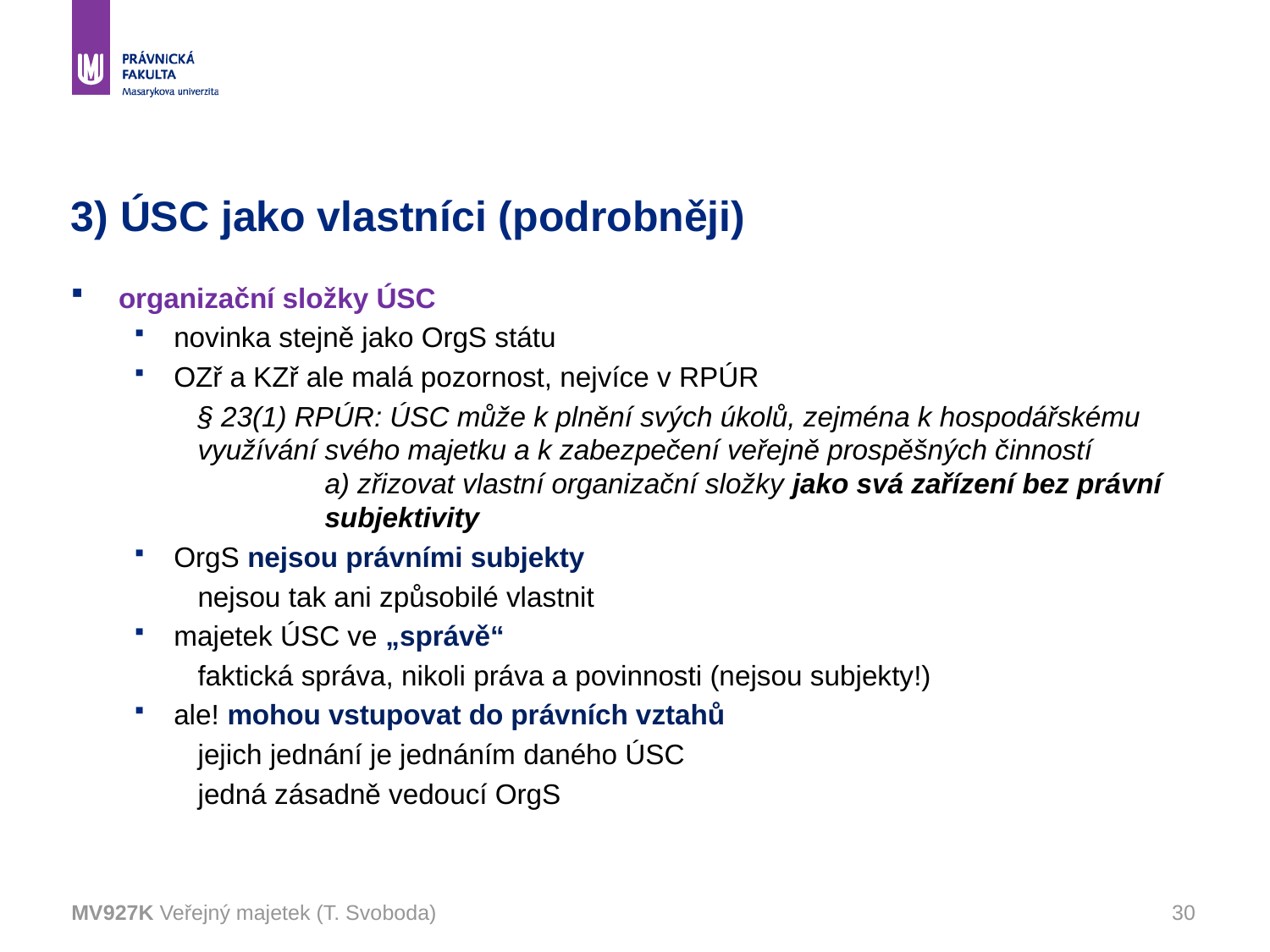

# 3) ÚSC jako vlastníci (podrobněji)
organizační složky ÚSC
novinka stejně jako OrgS státu
OZř a KZř ale malá pozornost, nejvíce v RPÚR
§ 23(1) RPÚR: ÚSC může k plnění svých úkolů, zejména k hospodářskému využívání svého majetku a k zabezpečení veřejně prospěšných činností 	a) zřizovat vlastní organizační složky jako svá zařízení bez právní 	subjektivity
OrgS nejsou právními subjekty
nejsou tak ani způsobilé vlastnit
majetek ÚSC ve „správě“
faktická správa, nikoli práva a povinnosti (nejsou subjekty!)
ale! mohou vstupovat do právních vztahů
jejich jednání je jednáním daného ÚSC
jedná zásadně vedoucí OrgS

MV927K Veřejný majetek (T. Svoboda)
30